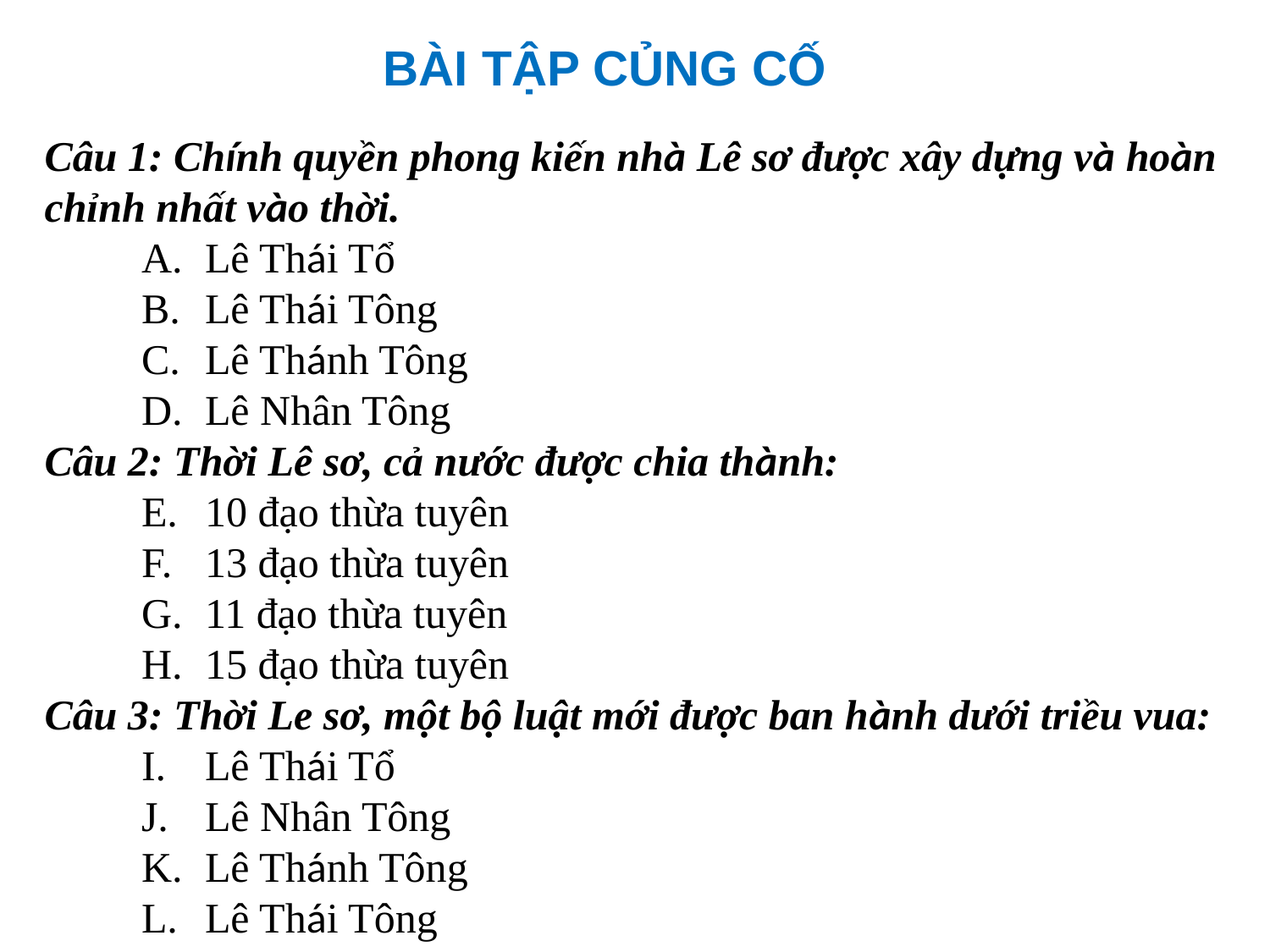

BÀI TẬP CỦNG CỐ
Câu 1: Chính quyền phong kiến nhà Lê sơ được xây dựng và hoàn chỉnh nhất vào thời.
Lê Thái Tổ
Lê Thái Tông
Lê Thánh Tông
Lê Nhân Tông
Câu 2: Thời Lê sơ, cả nước được chia thành:
10 đạo thừa tuyên
13 đạo thừa tuyên
11 đạo thừa tuyên
15 đạo thừa tuyên
Câu 3: Thời Le sơ, một bộ luật mới được ban hành dưới triều vua:
Lê Thái Tổ
Lê Nhân Tông
Lê Thánh Tông
Lê Thái Tông